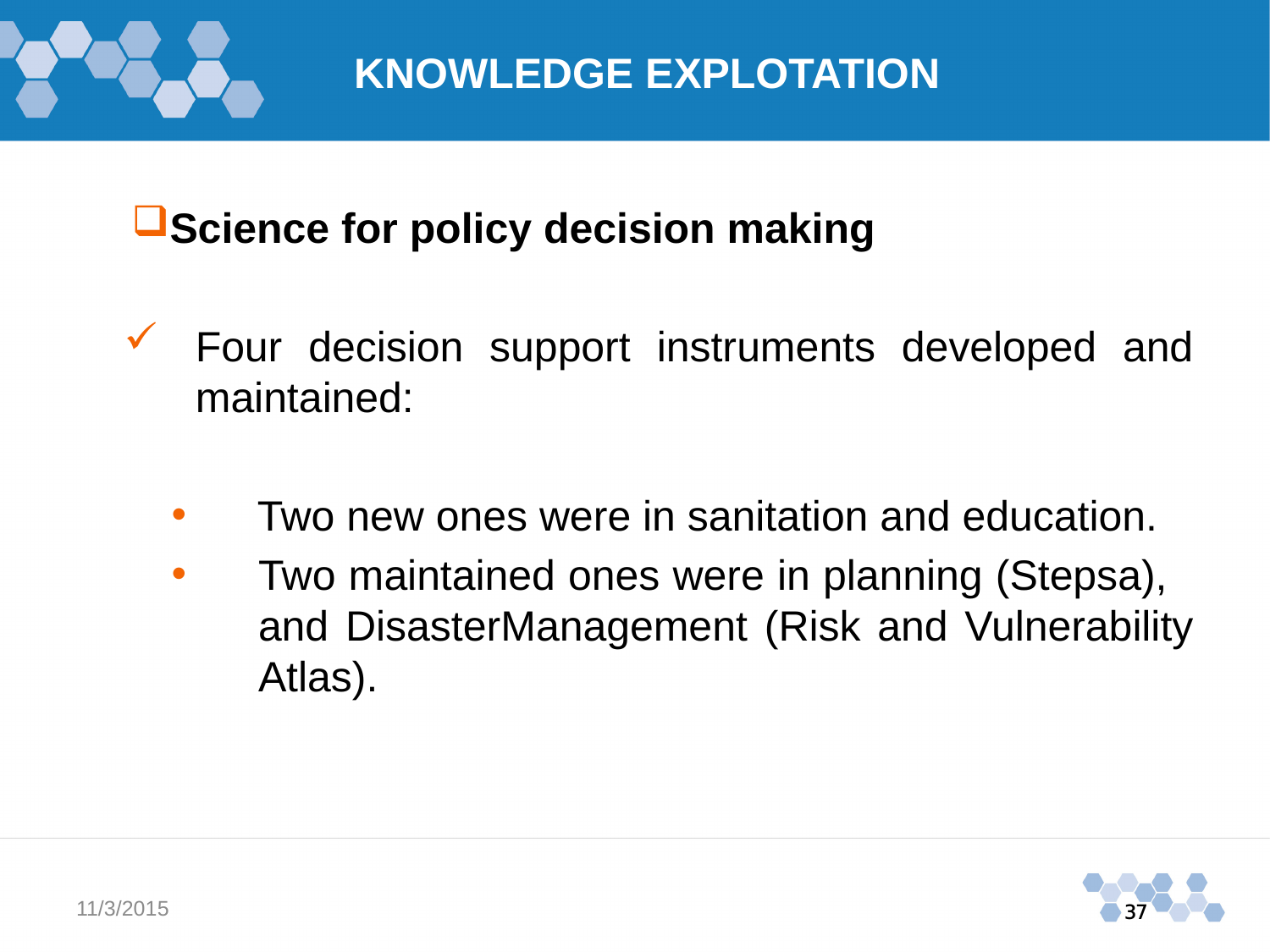

KNOWLEDGE EXPLOTATION

Science for policy decision making

Four decision support instruments developed and maintained:

      Two new ones were in sanitation and education.
Two maintained ones were in planning (Stepsa),   and DisasterManagement (Risk and Vulnerability Atlas).

11/3/2015
37